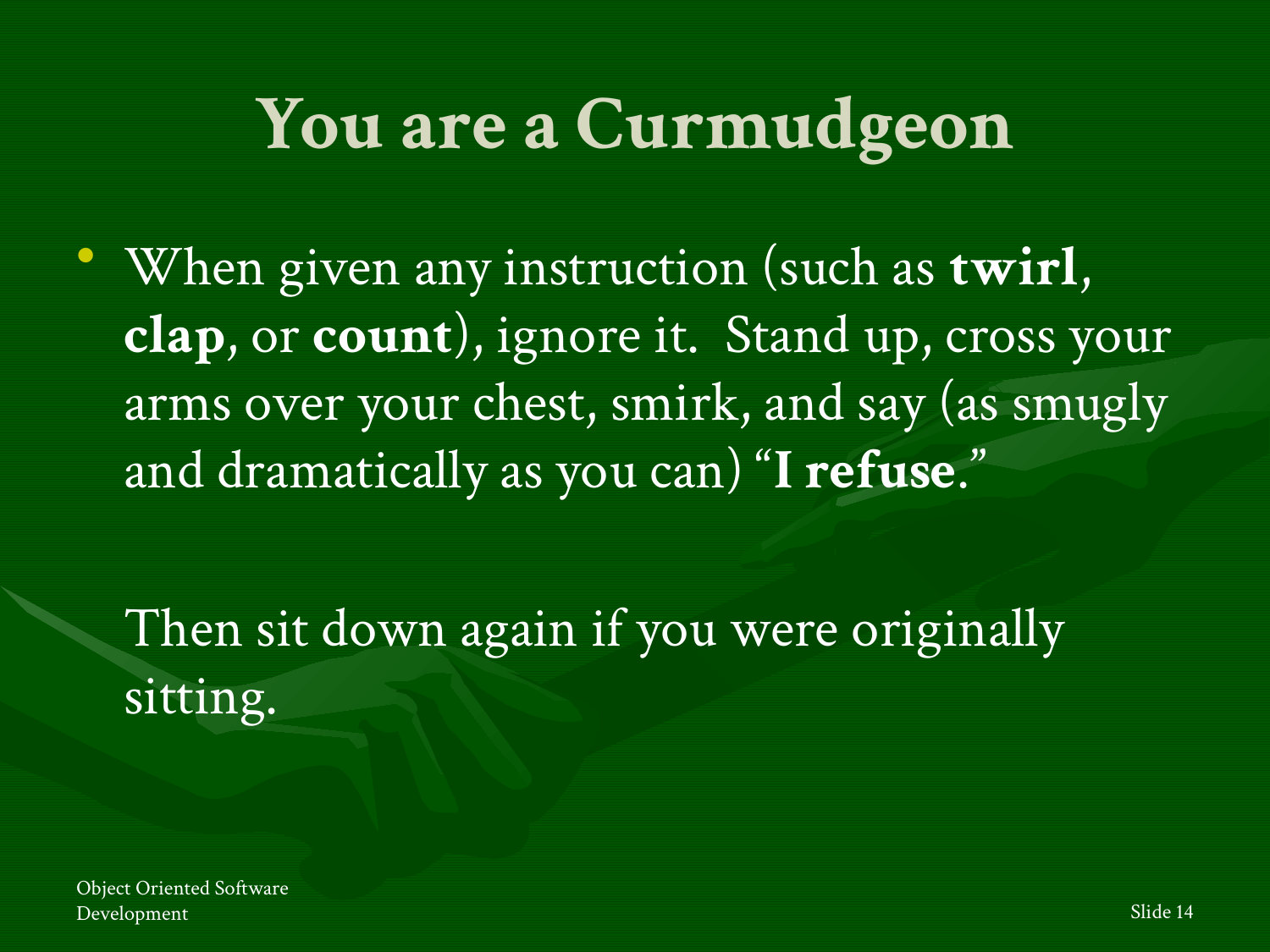

# You are a Curmudgeon
When given any instruction (such as twirl, clap, or count), ignore it.  Stand up, cross your arms over your chest, smirk, and say (as smugly and dramatically as you can) “I refuse.”

	Then sit down again if you were originally sitting.
Object Oriented Software Development
Slide 14